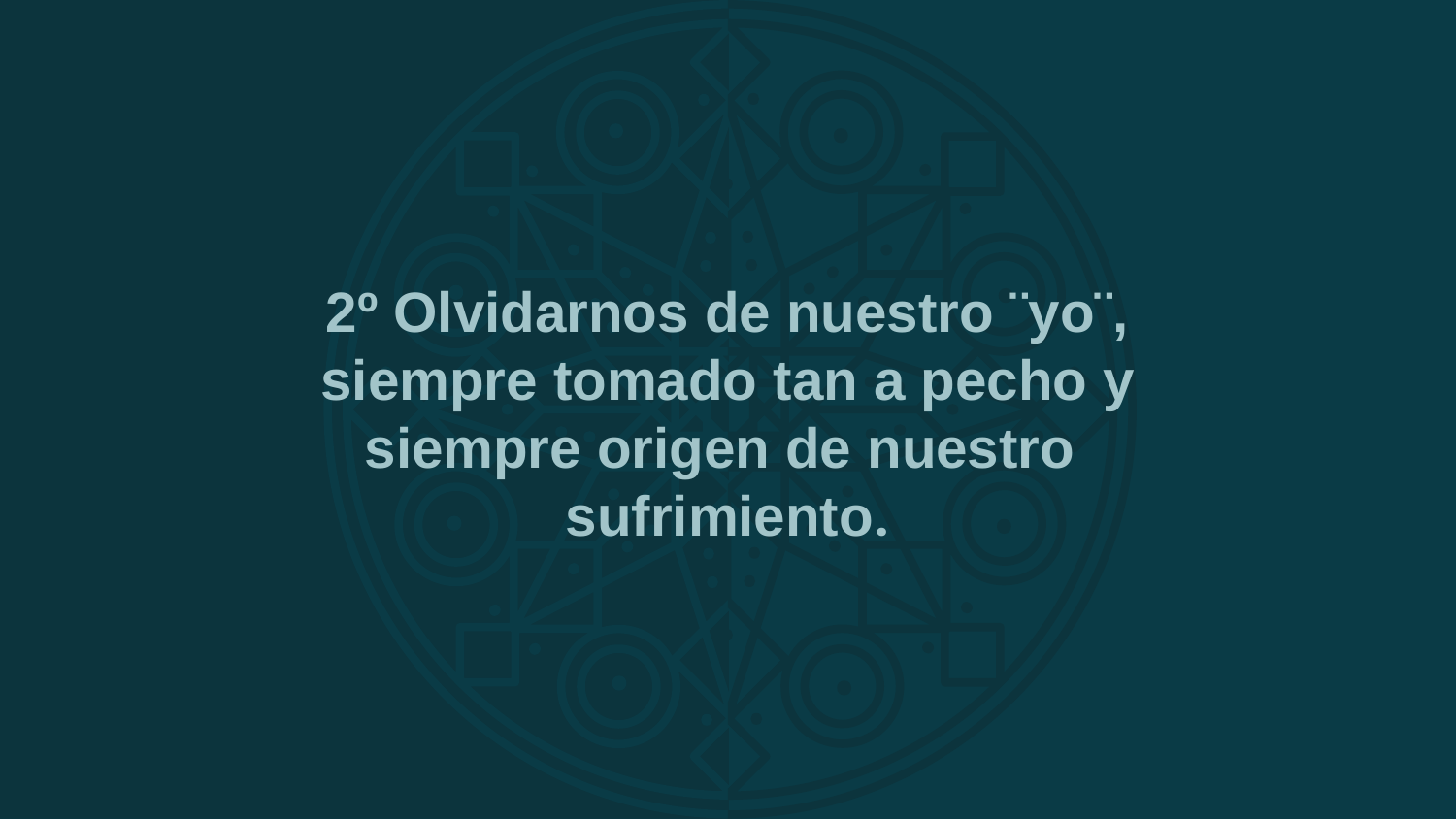

# 2º Olvidarnos de nuestro ¨yo¨, siempre tomado tan a pecho y siempre origen de nuestro  sufrimiento.